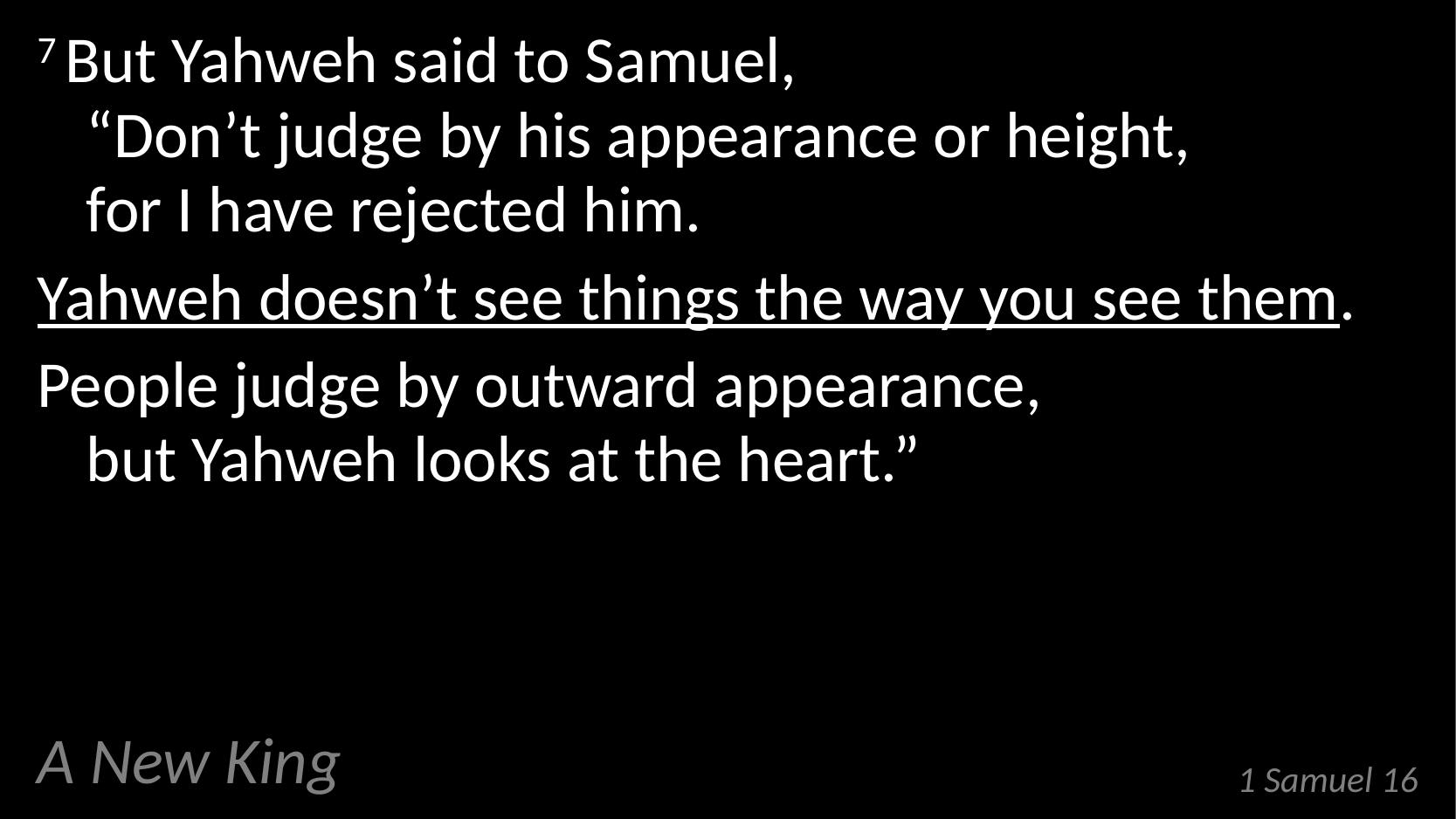

7 But Yahweh said to Samuel,
“Don’t judge by his appearance or height,
for I have rejected him.
Yahweh doesn’t see things the way you see them.
People judge by outward appearance,
but Yahweh looks at the heart.”
A New King
# 1 Samuel 16